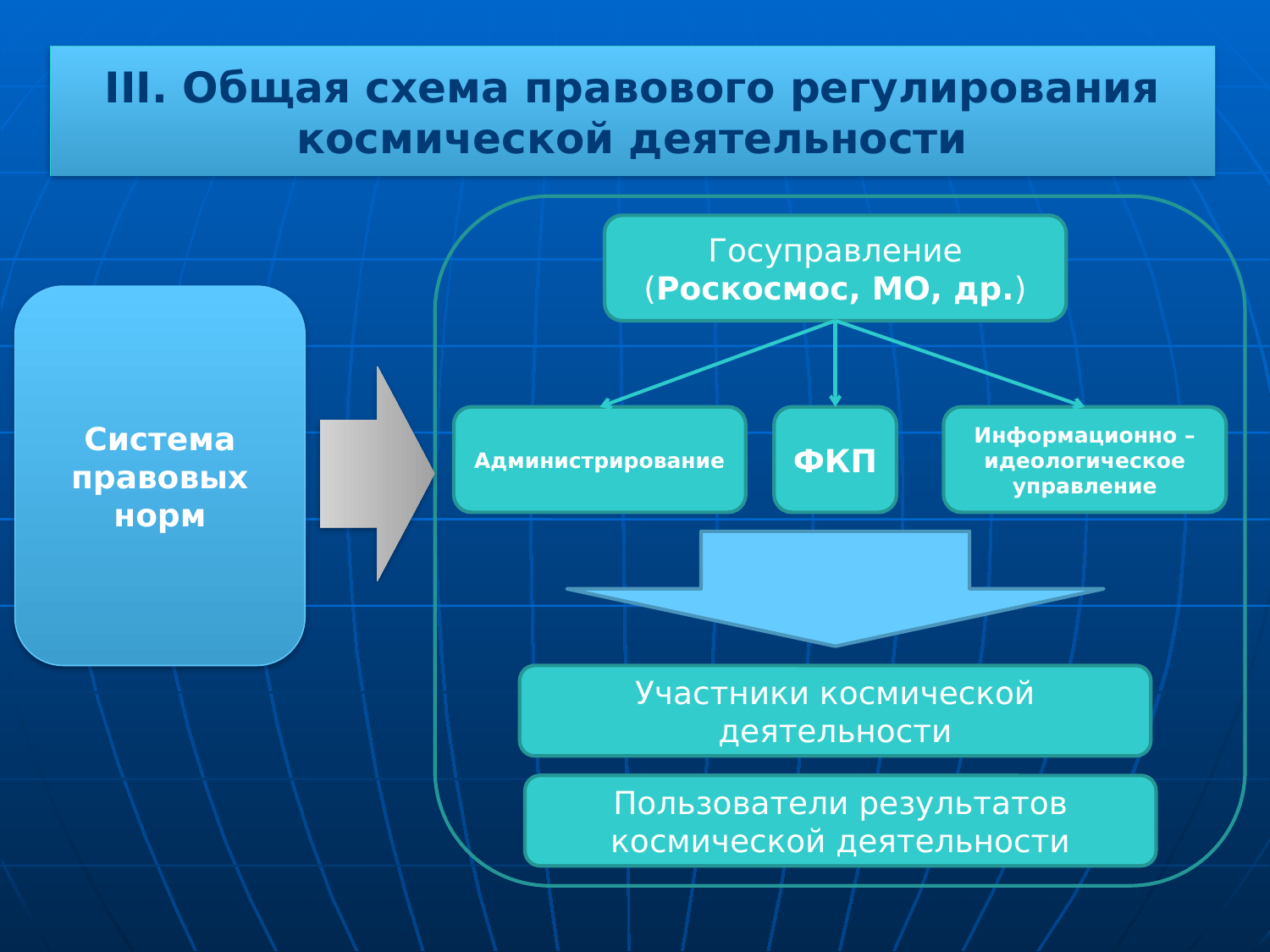

III. Общая схема правового регулирования космической деятельности

Госуправление
(Роскосмос, МО, др.)
Администрирование
ФКП
Информационно – идеологическое
управление

Участники космической деятельности
Система
правовых
норм

Пользователи результатов космической деятельности